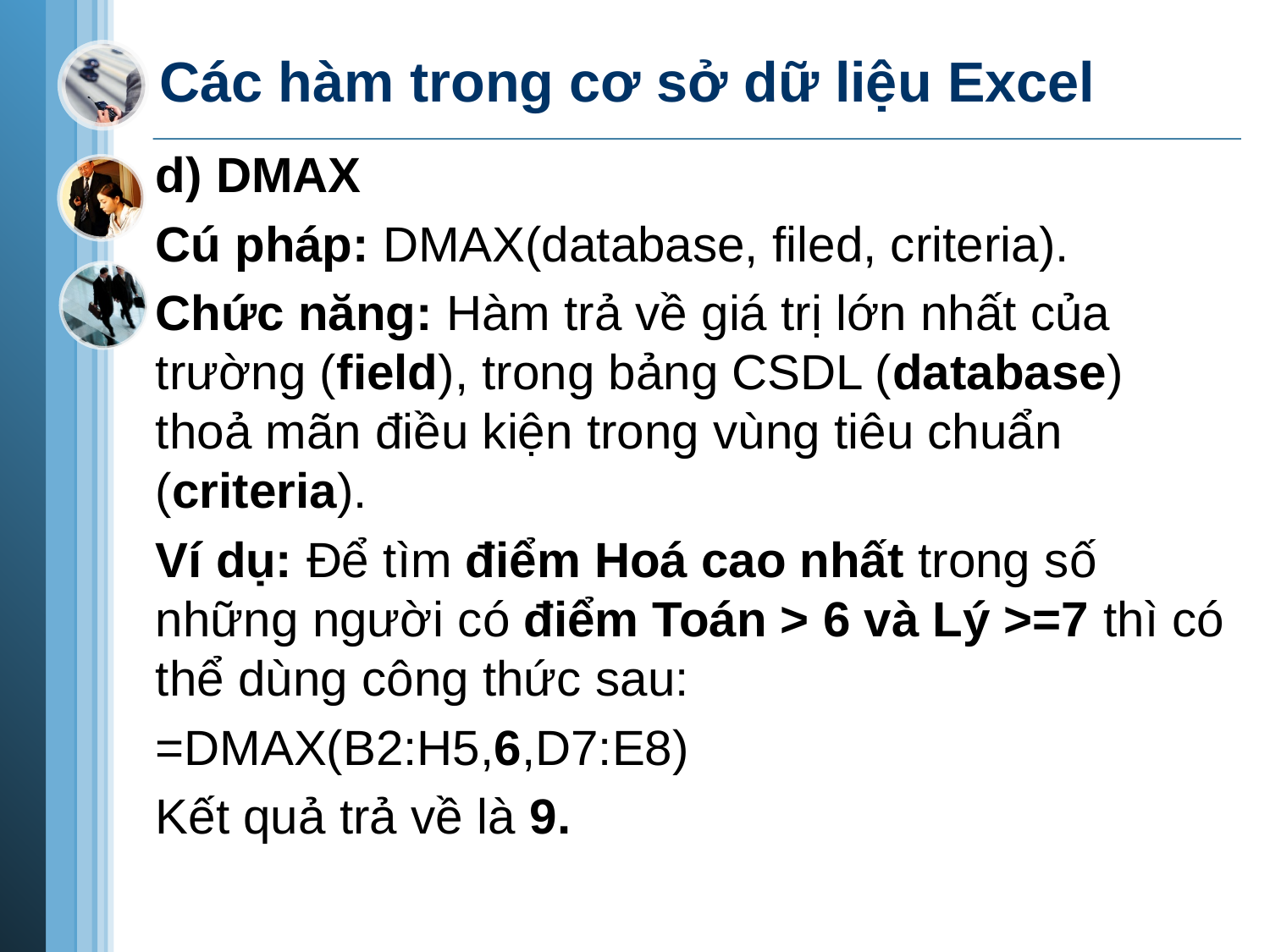

# Các hàm trong cơ sở dữ liệu Excel
d) DMAX
Cú pháp: DMAX(database, filed, criteria).
Chức năng: Hàm trả về giá trị lớn nhất của trường (field), trong bảng CSDL (database) thoả mãn điều kiện trong vùng tiêu chuẩn (criteria).
Ví dụ: Để tìm điểm Hoá cao nhất trong số những người có điểm Toán > 6 và Lý >=7 thì có thể dùng công thức sau:
=DMAX(B2:H5,6,D7:E8)
Kết quả trả về là 9.